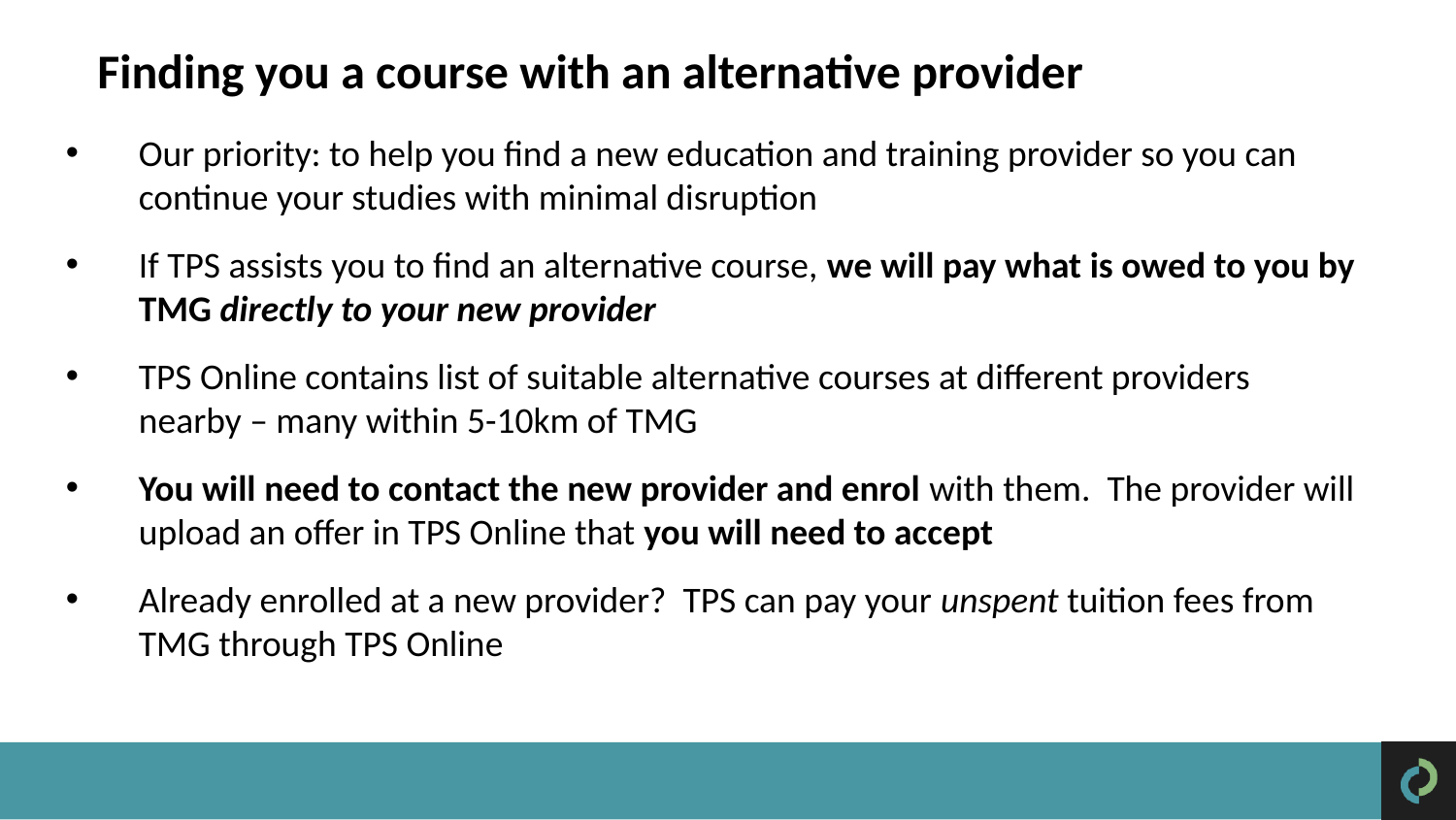

Finding you a course with an alternative provider
Our priority: to help you find a new education and training provider so you can continue your studies with minimal disruption
If TPS assists you to find an alternative course, we will pay what is owed to you by TMG directly to your new provider
TPS Online contains list of suitable alternative courses at different providers nearby – many within 5-10km of TMG
You will need to contact the new provider and enrol with them.  The provider will upload an offer in TPS Online that you will need to accept
Already enrolled at a new provider?  TPS can pay your unspent tuition fees from TMG through TPS Online